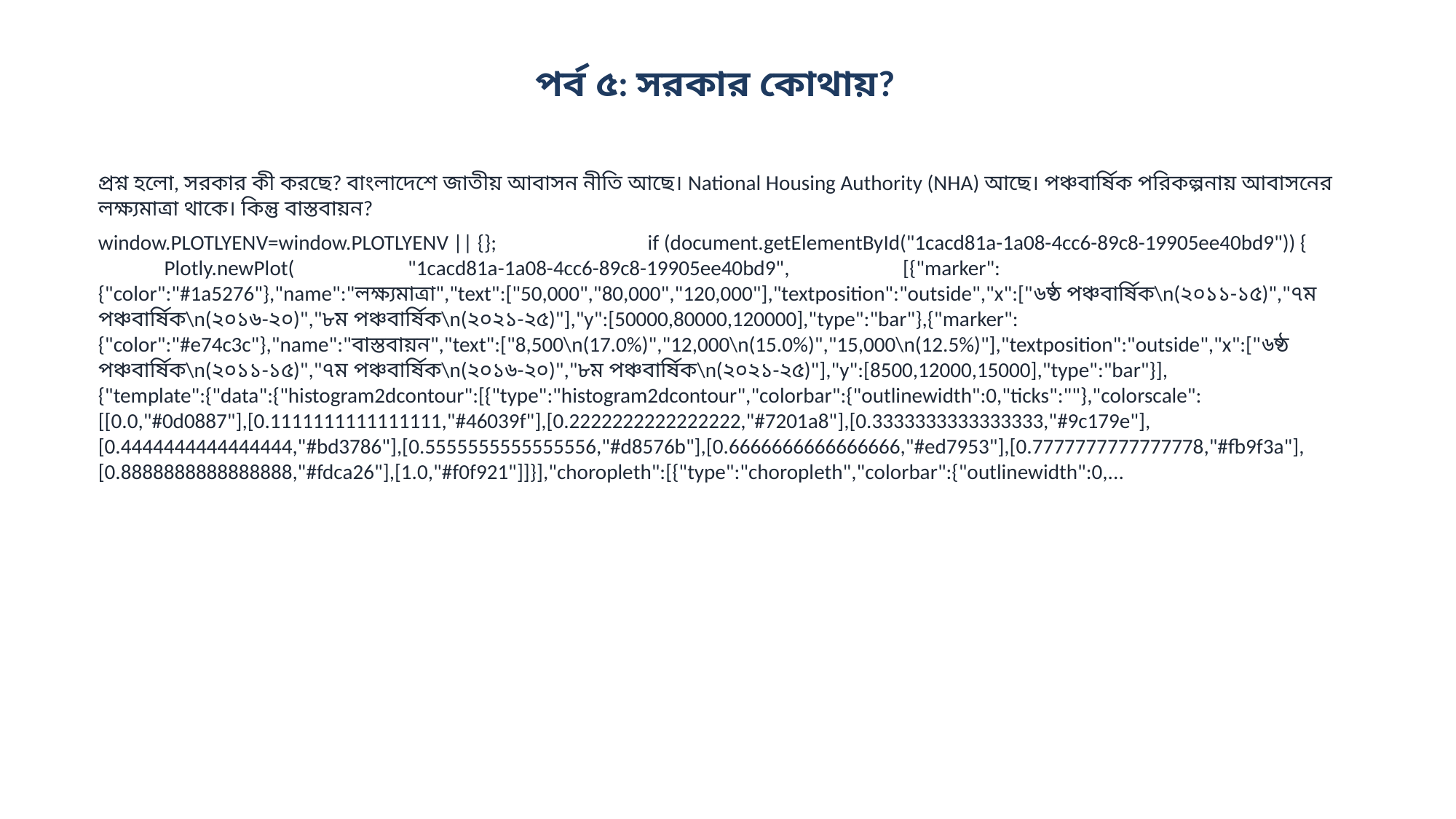

পর্ব ৫: সরকার কোথায়?
প্রশ্ন হলো, সরকার কী করছে? বাংলাদেশে জাতীয় আবাসন নীতি আছে। National Housing Authority (NHA) আছে। পঞ্চবার্ষিক পরিকল্পনায় আবাসনের লক্ষ্যমাত্রা থাকে। কিন্তু বাস্তবায়ন?
window.PLOTLYENV=window.PLOTLYENV || {};                                if (document.getElementById("1cacd81a-1a08-4cc6-89c8-19905ee40bd9")) {                    Plotly.newPlot(                        "1cacd81a-1a08-4cc6-89c8-19905ee40bd9",                        [{"marker":{"color":"#1a5276"},"name":"লক্ষ্যমাত্রা","text":["50,000","80,000","120,000"],"textposition":"outside","x":["৬ষ্ঠ পঞ্চবার্ষিক\n(২০১১-১৫)","৭ম পঞ্চবার্ষিক\n(২০১৬-২০)","৮ম পঞ্চবার্ষিক\n(২০২১-২৫)"],"y":[50000,80000,120000],"type":"bar"},{"marker":{"color":"#e74c3c"},"name":"বাস্তবায়ন","text":["8,500\n(17.0%)","12,000\n(15.0%)","15,000\n(12.5%)"],"textposition":"outside","x":["৬ষ্ঠ পঞ্চবার্ষিক\n(২০১১-১৫)","৭ম পঞ্চবার্ষিক\n(২০১৬-২০)","৮ম পঞ্চবার্ষিক\n(২০২১-২৫)"],"y":[8500,12000,15000],"type":"bar"}],                        {"template":{"data":{"histogram2dcontour":[{"type":"histogram2dcontour","colorbar":{"outlinewidth":0,"ticks":""},"colorscale":[[0.0,"#0d0887"],[0.1111111111111111,"#46039f"],[0.2222222222222222,"#7201a8"],[0.3333333333333333,"#9c179e"],[0.4444444444444444,"#bd3786"],[0.5555555555555556,"#d8576b"],[0.6666666666666666,"#ed7953"],[0.7777777777777778,"#fb9f3a"],[0.8888888888888888,"#fdca26"],[1.0,"#f0f921"]]}],"choropleth":[{"type":"choropleth","colorbar":{"outlinewidth":0,...